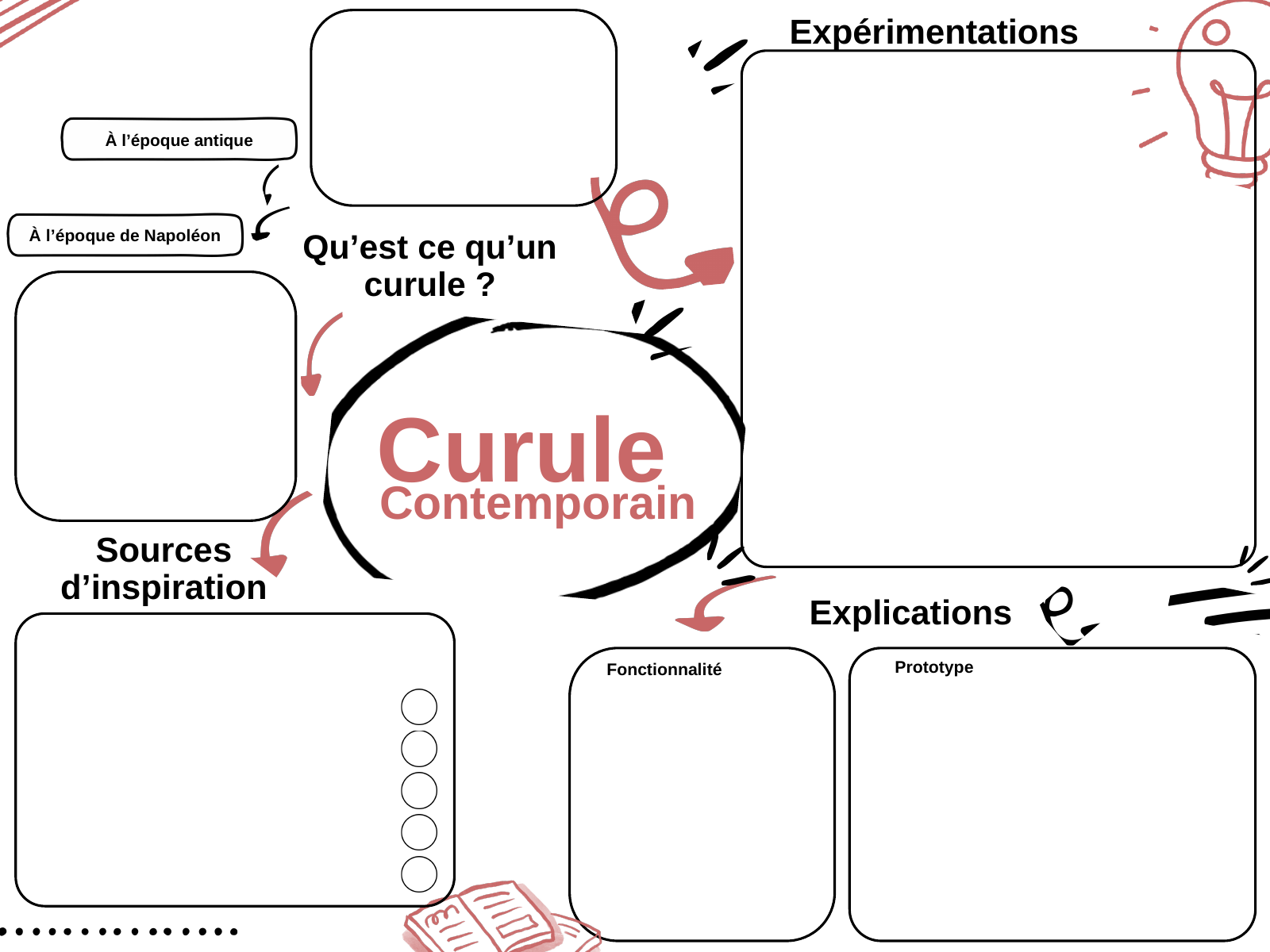

Expérimentations

À l’époque antique

À l’époque de Napoléon
Qu’est ce qu’un curule ?

Curule
Contemporain

Sources d’inspiration

Explications

Prototype
Fonctionnalité